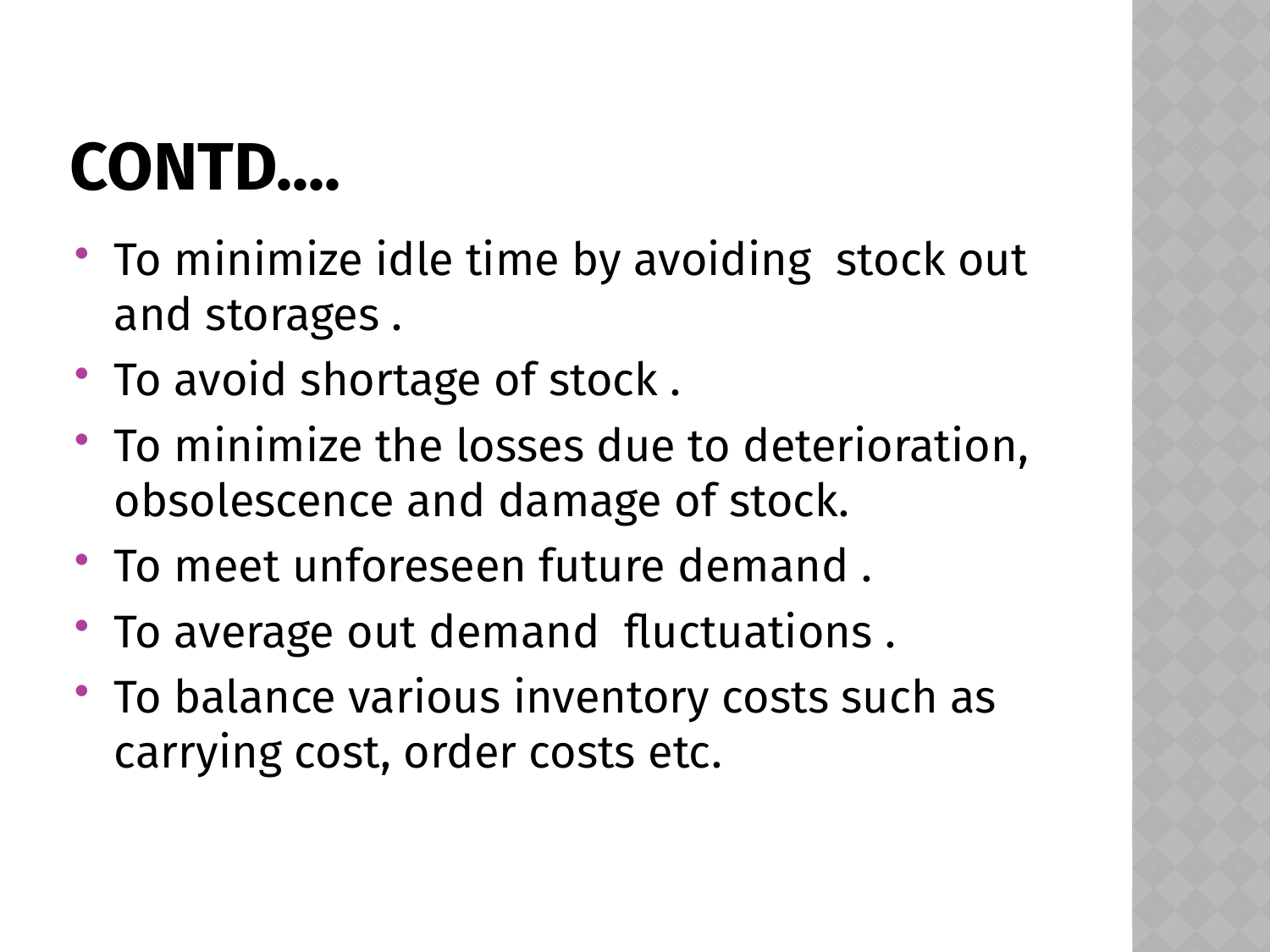

# Contd....
To minimize idle time by avoiding  stock out and storages .
To avoid shortage of stock .
To minimize the losses due to deterioration, obsolescence and damage of stock.
To meet unforeseen future demand .
To average out demand  fluctuations .
To balance various inventory costs such as carrying cost, order costs etc.